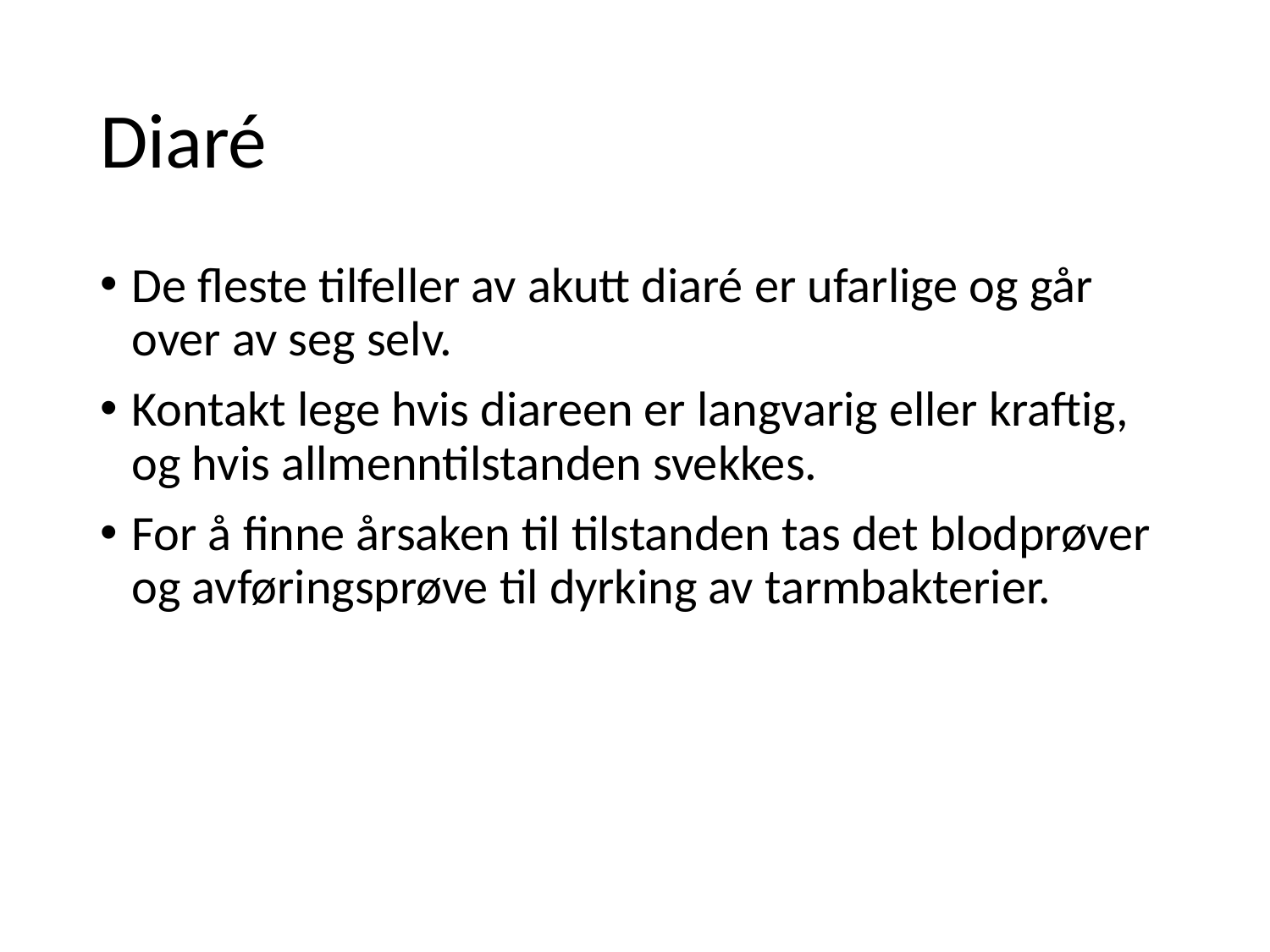

# Diaré
De fleste tilfeller av akutt diaré er ufarlige og går over av seg selv.
Kontakt lege hvis diareen er langvarig eller kraftig, og hvis allmenntilstanden svekkes.
For å finne årsaken til tilstanden tas det blodprøver og avføringsprøve til dyrking av tarmbakterier.